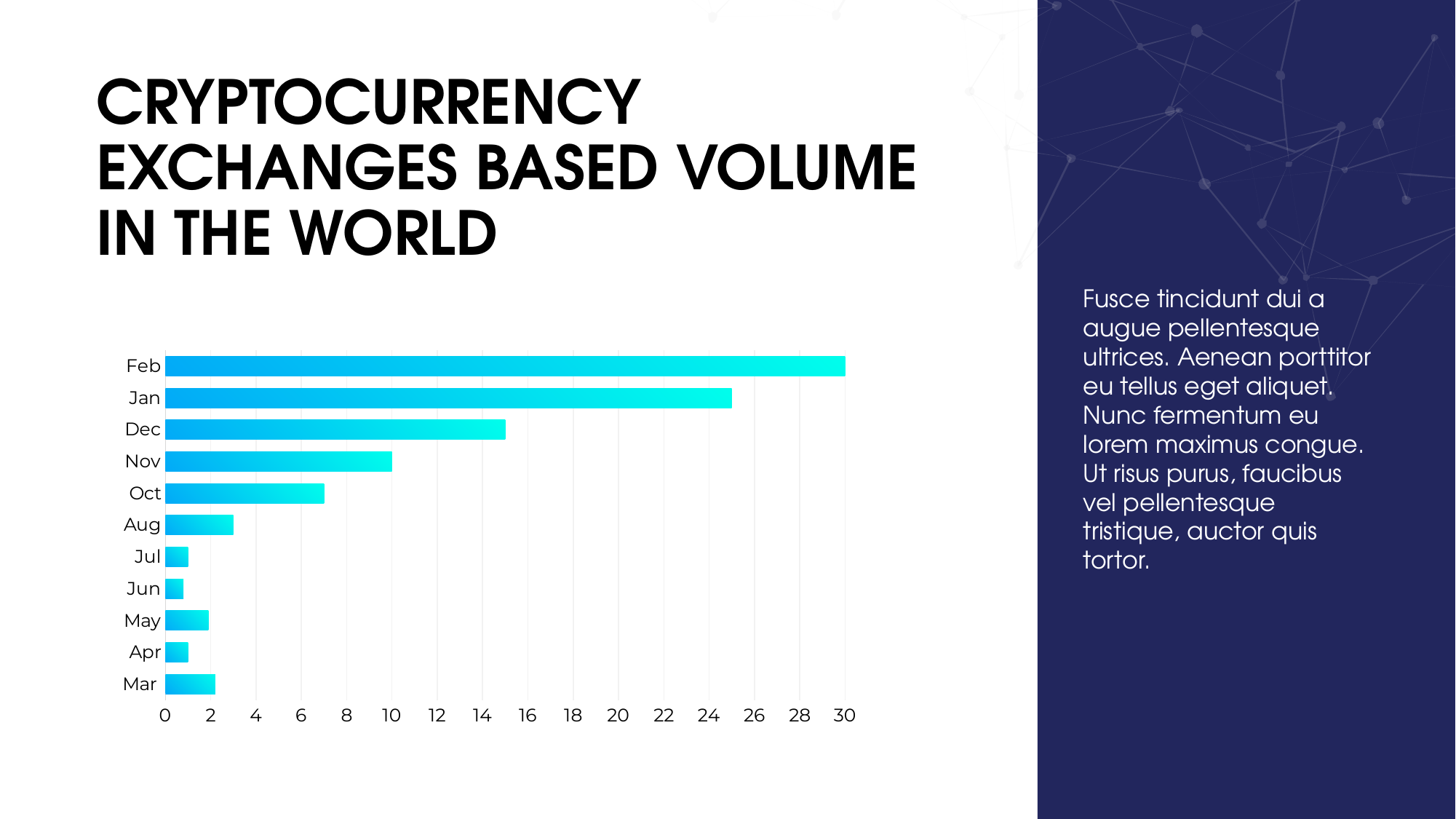

# CRYPTOCURRENCY EXCHANGES BASED VOLUME IN THE WORLD
Fusce tincidunt dui a augue pellentesque ultrices. Aenean porttitor eu tellus eget aliquet. Nunc fermentum eu lorem maximus congue. Ut risus purus, faucibus vel pellentesque tristique, auctor quis tortor.

### Chart

| Category | Series 1 |
|---|---|
| Mar  | 2.2 |
| Apr | 1.0 |
| May | 1.9 |
| Jun | 0.8 |
| Jul | 1.0 |
| Aug | 3.0 |
| Oct | 7.0 |
| Nov | 10.0 |
| Dec | 15.0 |
| Jan | 25.0 |
| Feb | 30.0 |